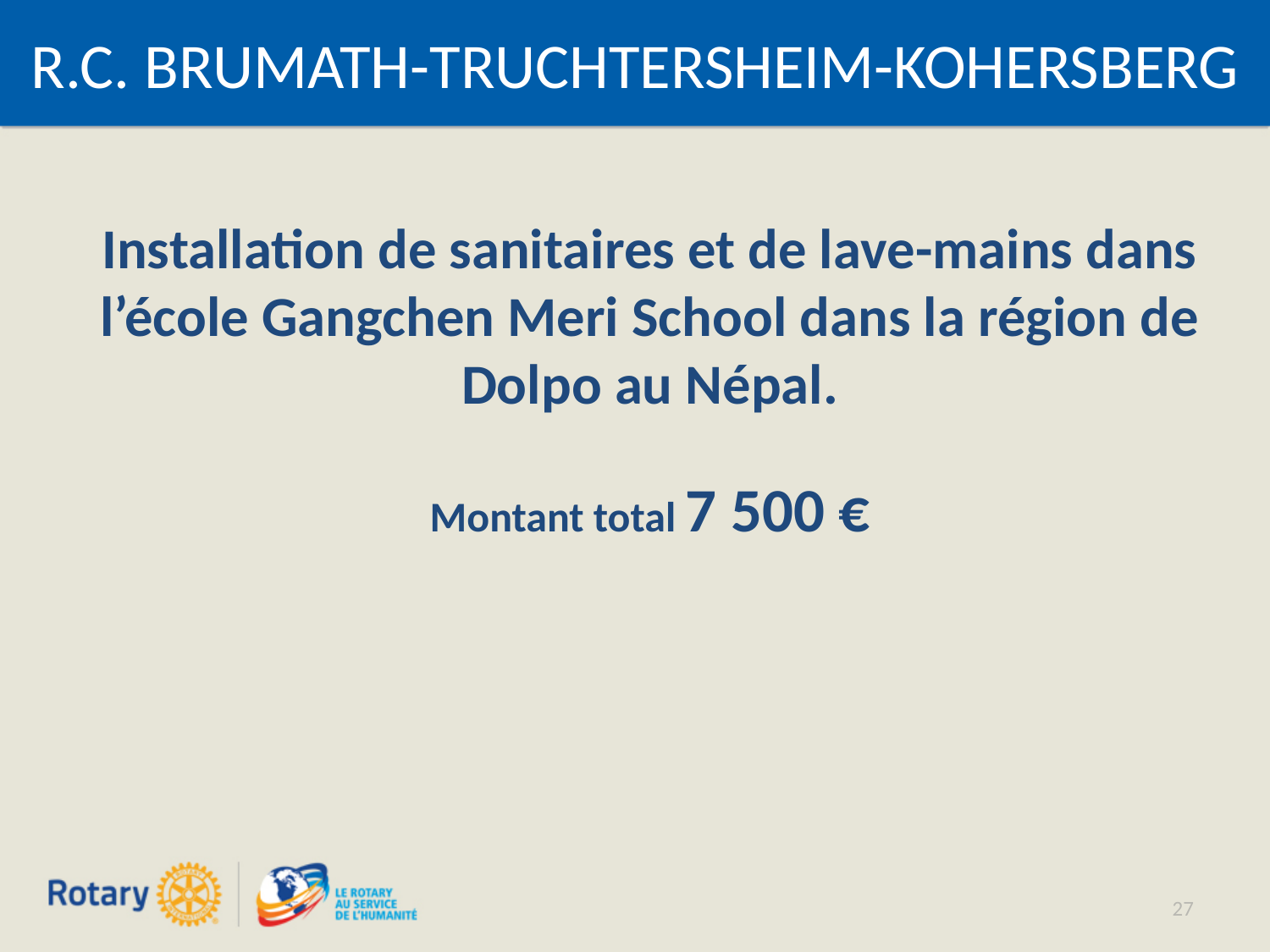

# R.C. BRUMATH-TRUCHTERSHEIM-KOHERSBERG
Installation de sanitaires et de lave-mains dans l’école Gangchen Meri School dans la région de Dolpo au Népal.

Montant total 7 500 €

27